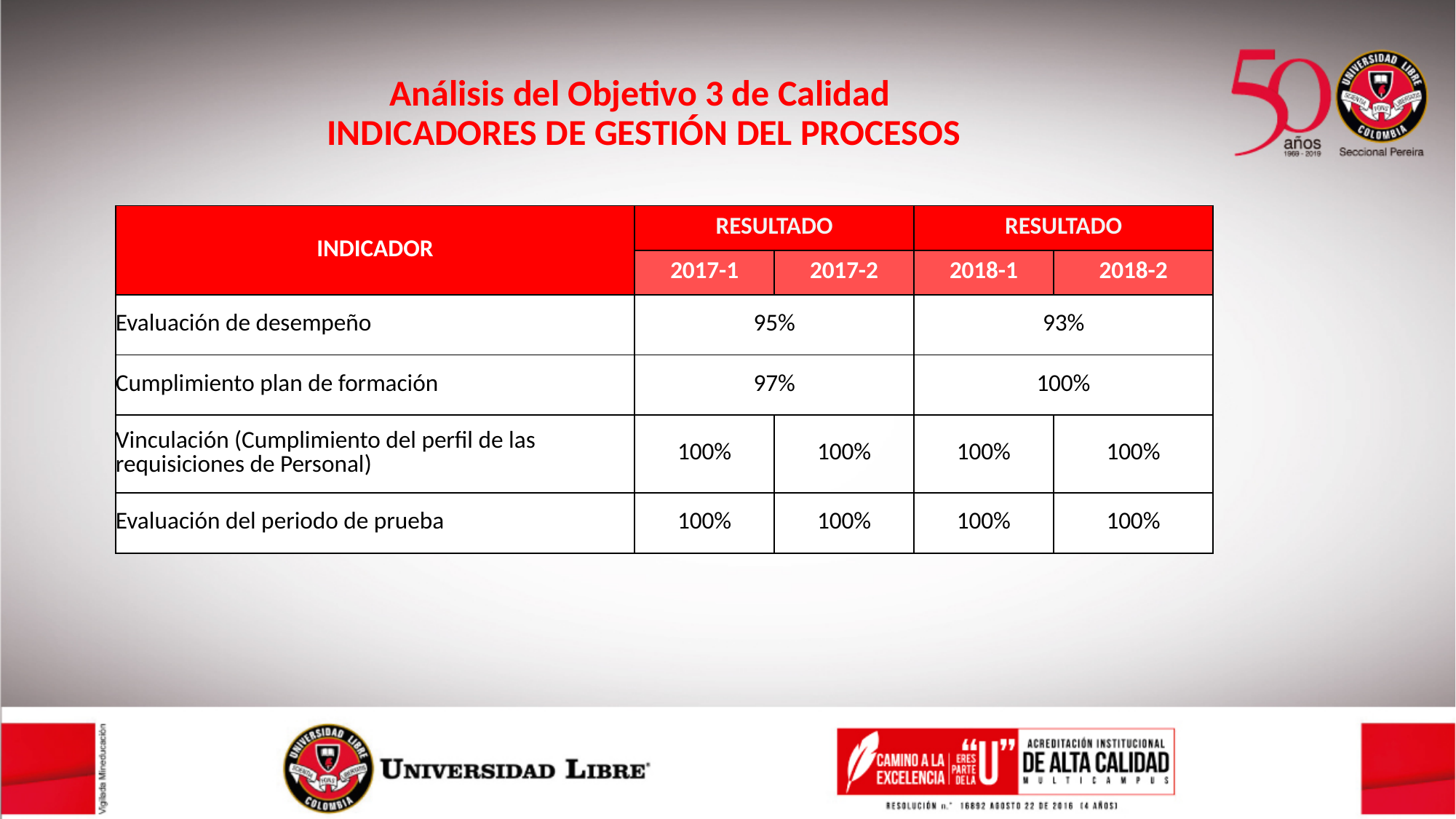

Análisis del Objetivo 3 de Calidad
INDICADORES DE GESTIÓN DEL PROCESOS
| INDICADOR | RESULTADO |  | RESULTADO |  |
| --- | --- | --- | --- | --- |
|  | 2017-1 | 2017-2 | 2018-1 | 2018-2 |
| Evaluación de desempeño | 95% |  | 93% |  |
| Cumplimiento plan de formación | 97% |  | 100% |  |
| Vinculación (Cumplimiento del perfil de las requisiciones de Personal) | 100% | 100% | 100% | 100% |
| Evaluación del periodo de prueba | 100% | 100% | 100% | 100% |